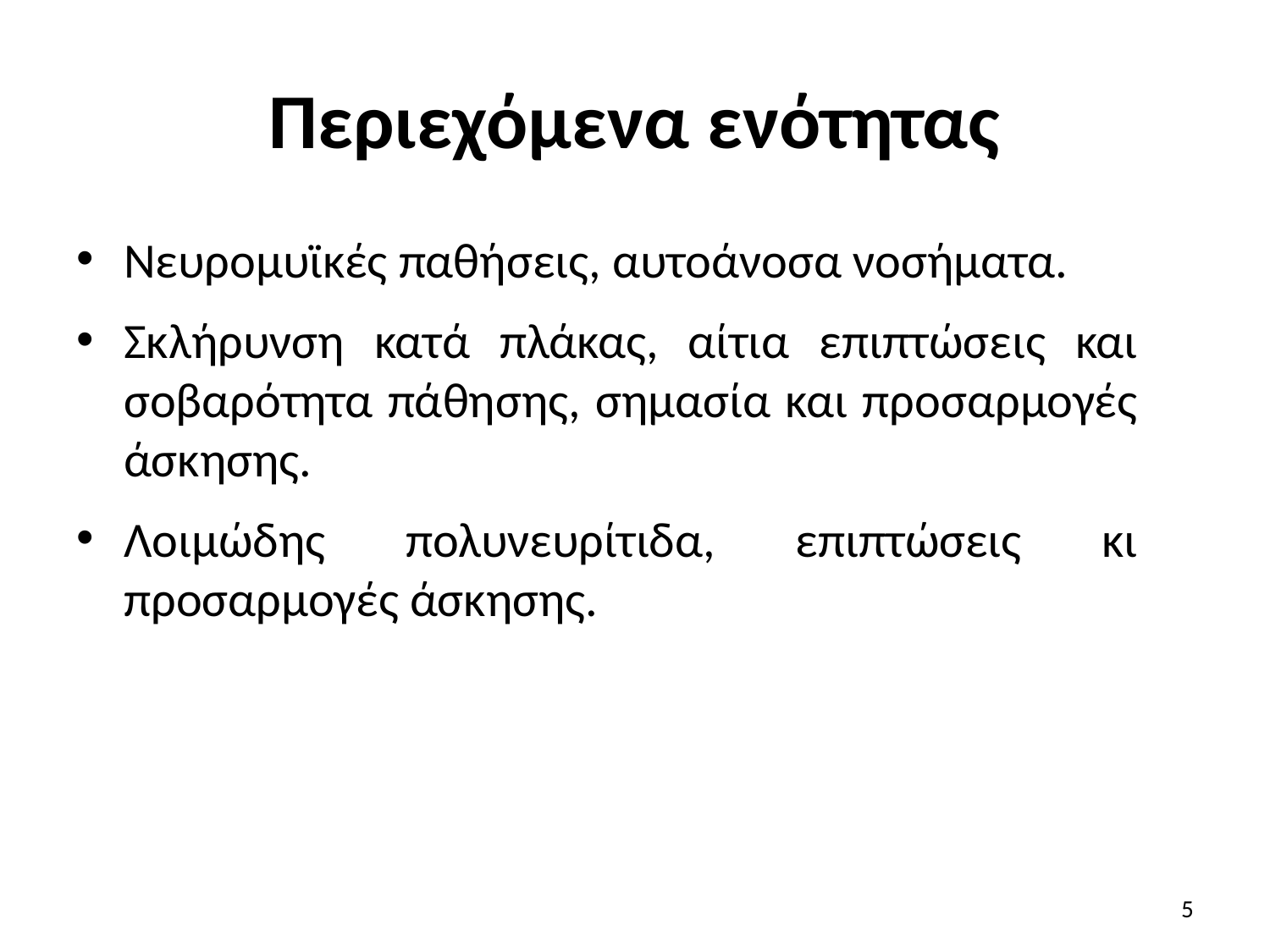

# Περιεχόμενα ενότητας
Νευρομυϊκές παθήσεις, αυτοάνοσα νοσήματα.
Σκλήρυνση κατά πλάκας, αίτια επιπτώσεις και σοβαρότητα πάθησης, σημασία και προσαρμογές άσκησης.
Λοιμώδης πολυνευρίτιδα, επιπτώσεις κι προσαρμογές άσκησης.
5